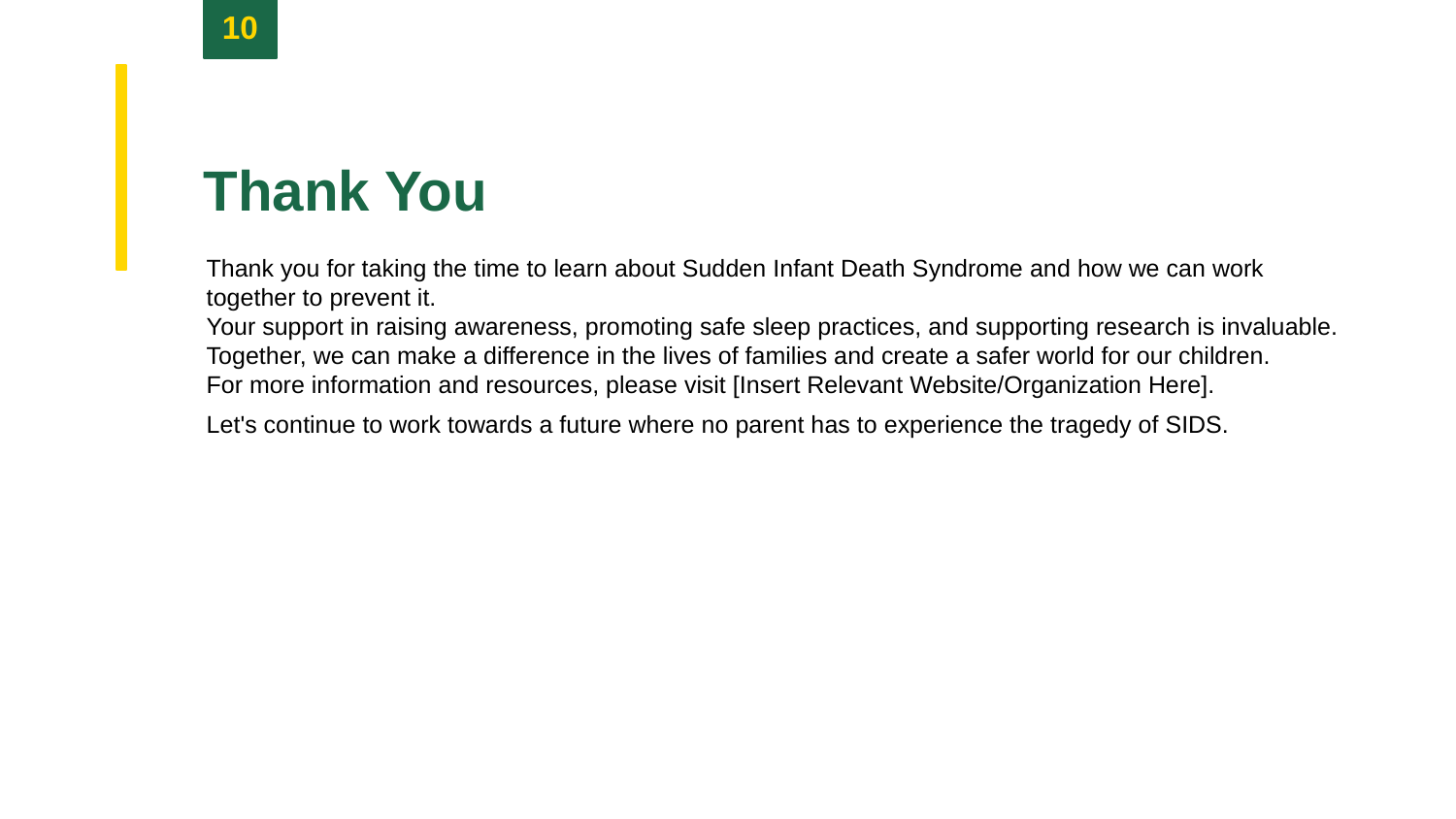

10

Thank You
Thank you for taking the time to learn about Sudden Infant Death Syndrome and how we can work together to prevent it.
Your support in raising awareness, promoting safe sleep practices, and supporting research is invaluable.
Together, we can make a difference in the lives of families and create a safer world for our children.
For more information and resources, please visit [Insert Relevant Website/Organization Here].
Let's continue to work towards a future where no parent has to experience the tragedy of SIDS.